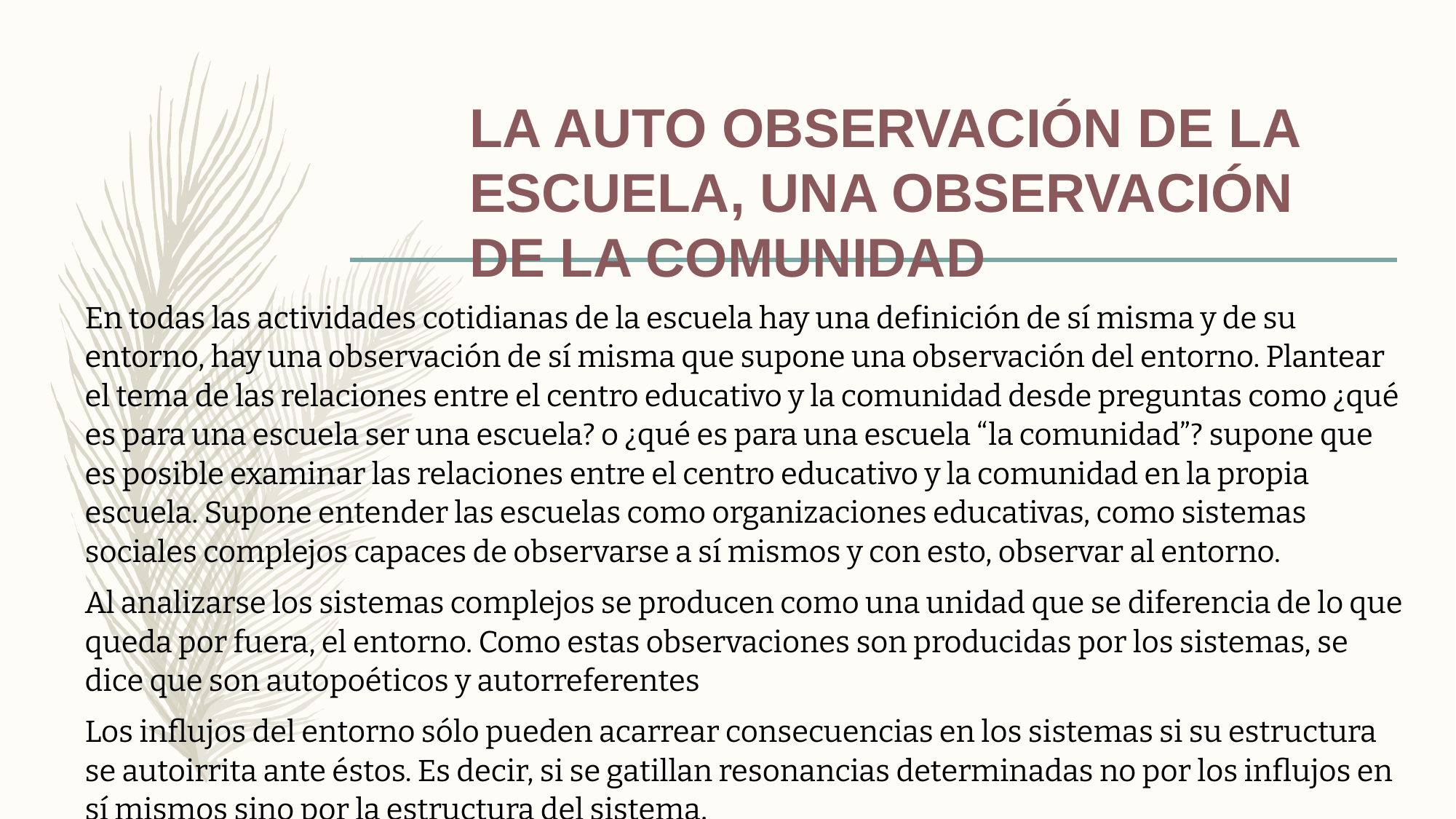

# LA AUTO OBSERVACIÓN DE LA ESCUELA, UNA OBSERVACIÓN DE LA COMUNIDAD
En todas las actividades cotidianas de la escuela hay una definición de sí misma y de su entorno, hay una observación de sí misma que supone una observación del entorno. Plantear el tema de las relaciones entre el centro educativo y la comunidad desde preguntas como ¿qué es para una escuela ser una escuela? o ¿qué es para una escuela “la comunidad”? supone que es posible examinar las relaciones entre el centro educativo y la comunidad en la propia escuela. Supone entender las escuelas como organizaciones educativas, como sistemas sociales complejos capaces de observarse a sí mismos y con esto, observar al entorno.
Al analizarse los sistemas complejos se producen como una unidad que se diferencia de lo que queda por fuera, el entorno. Como estas observaciones son producidas por los sistemas, se dice que son autopoéticos y autorreferentes
Los influjos del entorno sólo pueden acarrear consecuencias en los sistemas si su estructura se autoirrita ante éstos. Es decir, si se gatillan resonancias determinadas no por los influjos en sí mismos sino por la estructura del sistema.
Las escuelas son, un tipo particular de sistemas complejos. Son organizaciones nucleares de un sistema funcional, son organizaciones del sistema educativo. Especifican la autoobservación del sistema educativo, y la observación del entorno que esta operación supone, y a su vez, realizan una autoobservación propia como organizaciones sociales.